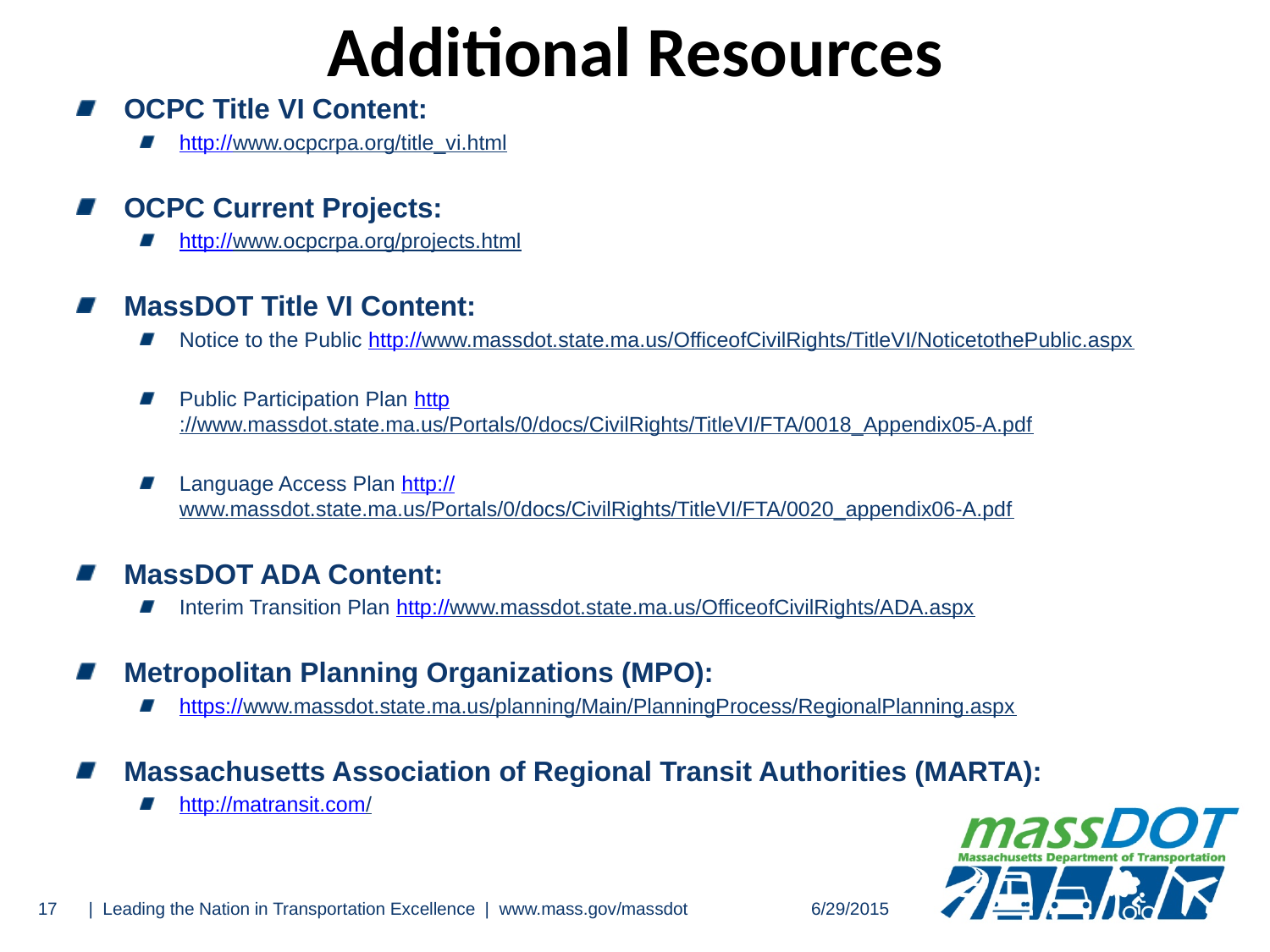

# Additional Resources
OCPC Title VI Content:
http://www.ocpcrpa.org/title_vi.html

OCPC Current Projects:
http://www.ocpcrpa.org/projects.html

MassDOT Title VI Content:
Notice to the Public http://www.massdot.state.ma.us/OfficeofCivilRights/TitleVI/NoticetothePublic.aspx

Public Participation Plan http://www.massdot.state.ma.us/Portals/0/docs/CivilRights/TitleVI/FTA/0018_Appendix05-A.pdf

Language Access Plan http://www.massdot.state.ma.us/Portals/0/docs/CivilRights/TitleVI/FTA/0020_appendix06-A.pdf

MassDOT ADA Content:
Interim Transition Plan http://www.massdot.state.ma.us/OfficeofCivilRights/ADA.aspx

Metropolitan Planning Organizations (MPO):
https://www.massdot.state.ma.us/planning/Main/PlanningProcess/RegionalPlanning.aspx

Massachusetts Association of Regional Transit Authorities (MARTA):
http://matransit.com/

17
|  Leading the Nation in Transportation Excellence  |  www.mass.gov/massdot
6/29/2015